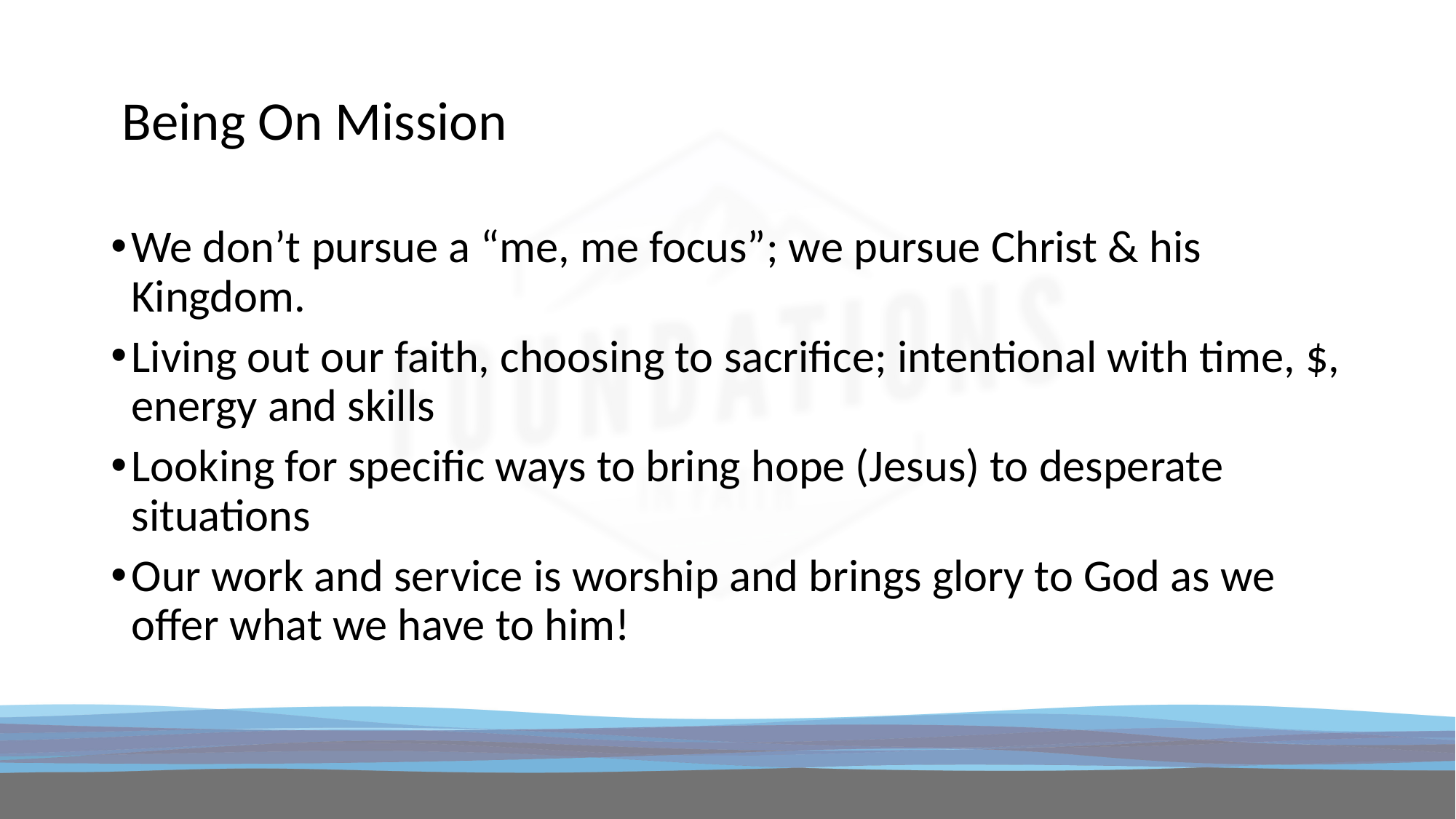

# Being On Mission
We don’t pursue a “me, me focus”; we pursue Christ & his Kingdom.
Living out our faith, choosing to sacrifice; intentional with time, $, energy and skills
Looking for specific ways to bring hope (Jesus) to desperate situations
Our work and service is worship and brings glory to God as we offer what we have to him!